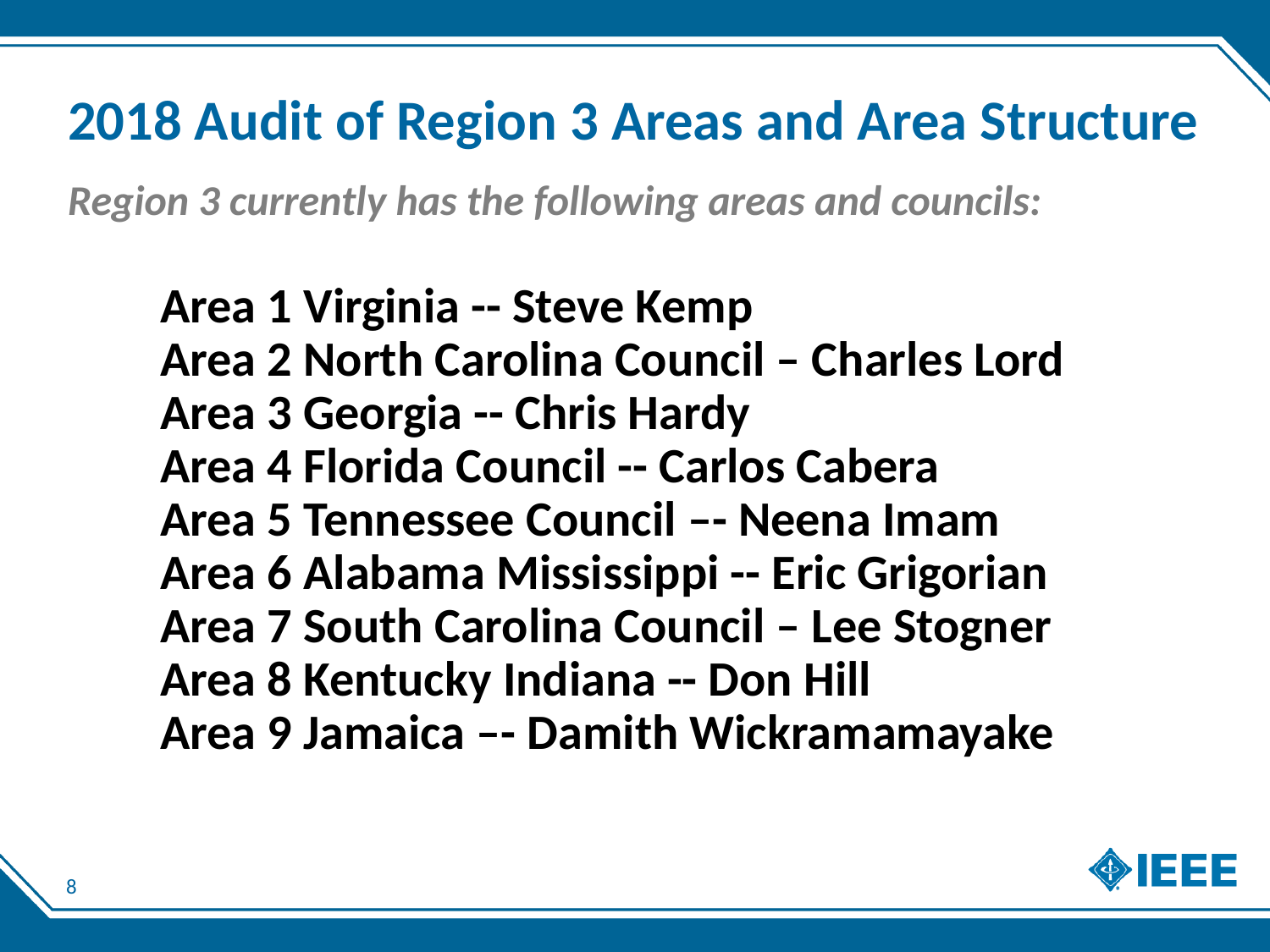

# 2018 Audit of Region 3 Areas and Area Structure
Region 3 currently has the following areas and councils:

 Area 1 Virginia -- Steve Kemp
 Area 2 North Carolina Council – Charles Lord
 Area 3 Georgia -- Chris Hardy
 Area 4 Florida Council -- Carlos Cabera
 Area 5 Tennessee Council –- Neena Imam
 Area 6 Alabama Mississippi -- Eric Grigorian
 Area 7 South Carolina Council – Lee Stogner
 Area 8 Kentucky Indiana -- Don Hill
 Area 9 Jamaica –- Damith Wickramamayake